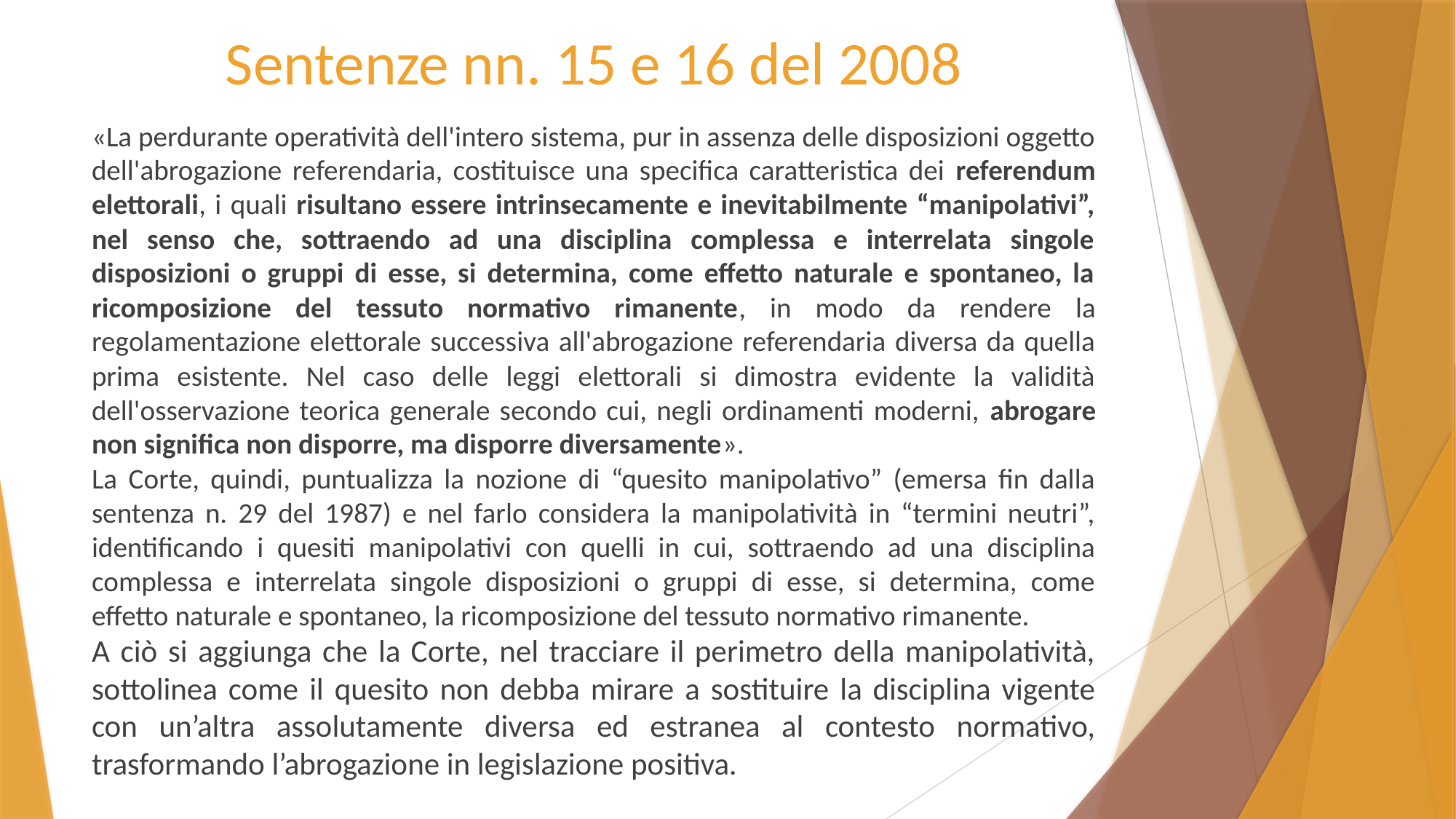

# Sentenze nn. 15 e 16 del 2008
«La perdurante operatività dell'intero sistema, pur in assenza delle disposizioni oggetto dell'abrogazione referendaria, costituisce una specifica caratteristica dei referendum elettorali, i quali risultano essere intrinsecamente e inevitabilmente “manipolativi”, nel senso che, sottraendo ad una disciplina complessa e interrelata singole disposizioni o gruppi di esse, si determina, come effetto naturale e spontaneo, la ricomposizione del tessuto normativo rimanente, in modo da rendere la regolamentazione elettorale successiva all'abrogazione referendaria diversa da quella prima esistente. Nel caso delle leggi elettorali si dimostra evidente la validità dell'osservazione teorica generale secondo cui, negli ordinamenti moderni, abrogare non significa non disporre, ma disporre diversamente».
La Corte, quindi, puntualizza la nozione di “quesito manipolativo” (emersa fin dalla sentenza n. 29 del 1987) e nel farlo considera la manipolatività in “termini neutri”, identificando i quesiti manipolativi con quelli in cui, sottraendo ad una disciplina complessa e interrelata singole disposizioni o gruppi di esse, si determina, come effetto naturale e spontaneo, la ricomposizione del tessuto normativo rimanente.
A ciò si aggiunga che la Corte, nel tracciare il perimetro della manipolatività, sottolinea come il quesito non debba mirare a sostituire la disciplina vigente con un’altra assolutamente diversa ed estranea al contesto normativo, trasformando l’abrogazione in legislazione positiva.